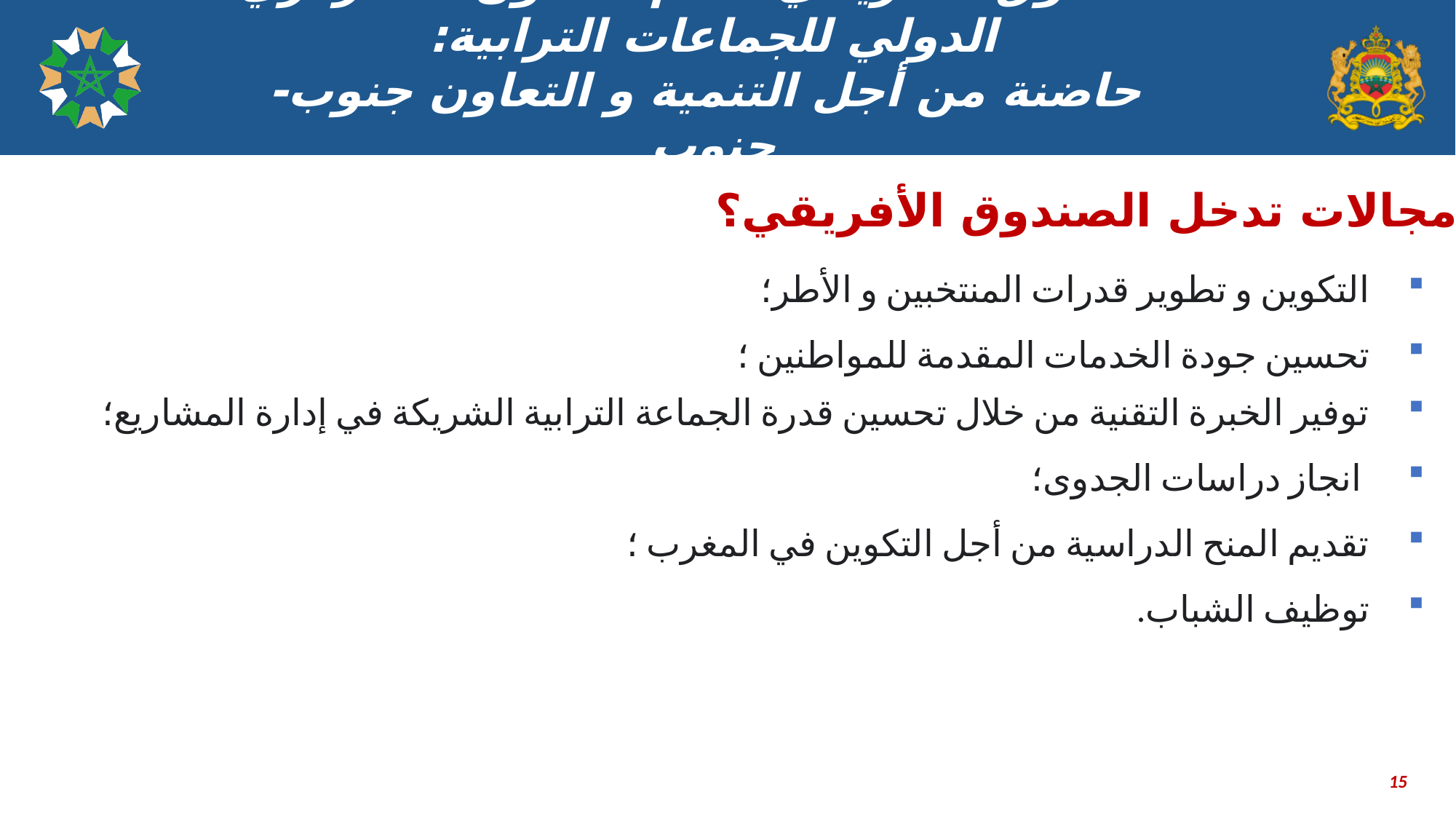

# الصندوق الافريقي لدعم التعاون اللامركزي الدولي للجماعات الترابية: حاضنة من أجل التنمية و التعاون جنوب-جنوب
ما هي مجالات تدخل الصندوق الأفريقي؟
التكوين و تطوير قدرات المنتخبين و الأطر؛
تحسين جودة الخدمات المقدمة للمواطنين ؛
توفير الخبرة التقنية من خلال تحسين قدرة الجماعة الترابية الشريكة في إدارة المشاريع؛
 انجاز دراسات الجدوى؛
تقديم المنح الدراسية من أجل التكوين في المغرب ؛
توظيف الشباب.
15